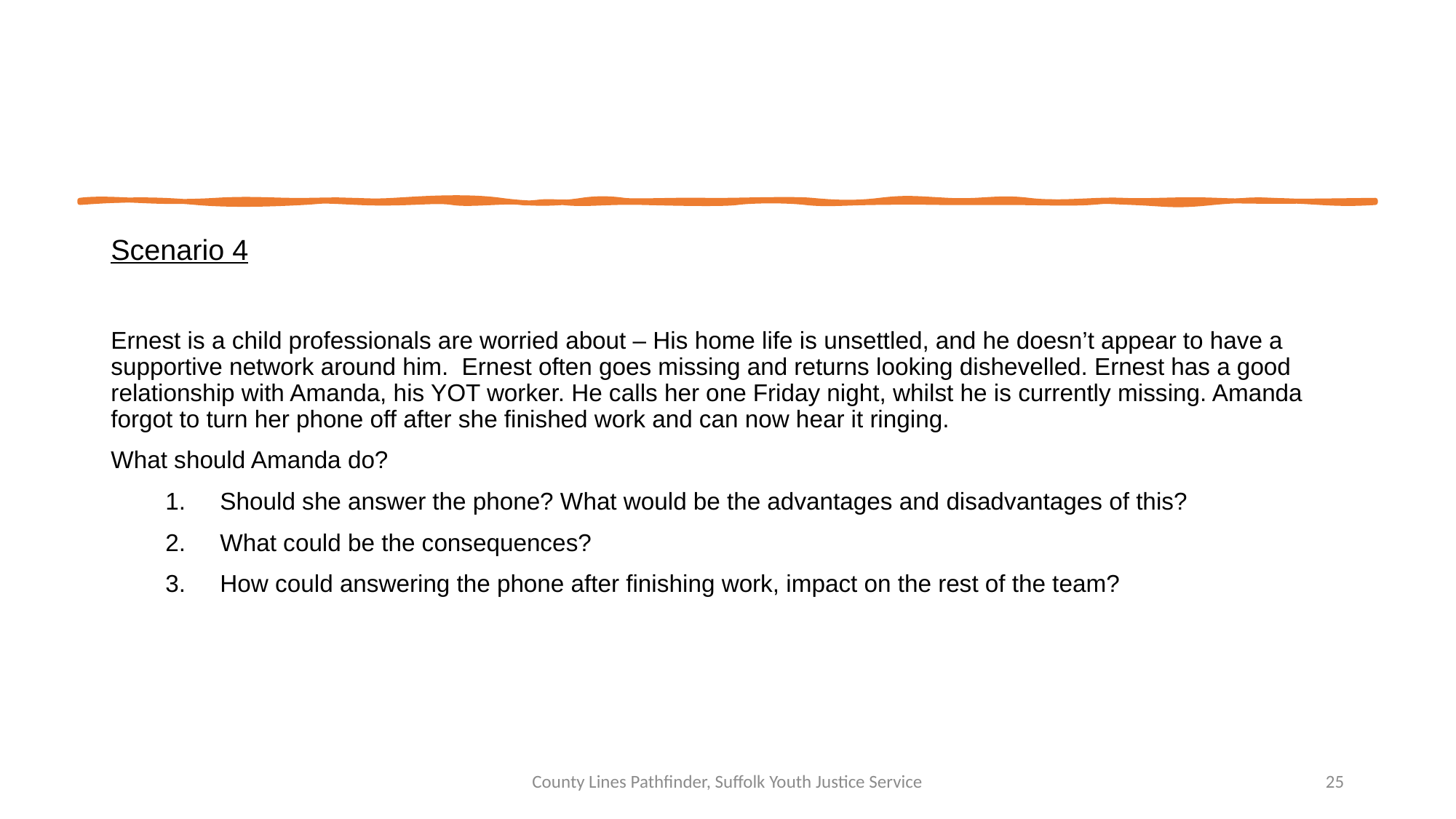

Scenario 4

Ernest is a child professionals are worried about – His home life is unsettled, and he doesn’t appear to have a supportive network around him.  Ernest often goes missing and returns looking dishevelled. Ernest has a good relationship with Amanda, his YOT worker. He calls her one Friday night, whilst he is currently missing. Amanda forgot to turn her phone off after she finished work and can now hear it ringing.
What should Amanda do?
Should she answer the phone? What would be the advantages and disadvantages of this?
What could be the consequences?
How could answering the phone after finishing work, impact on the rest of the team?

County Lines Pathfinder, Suffolk Youth Justice Service
25